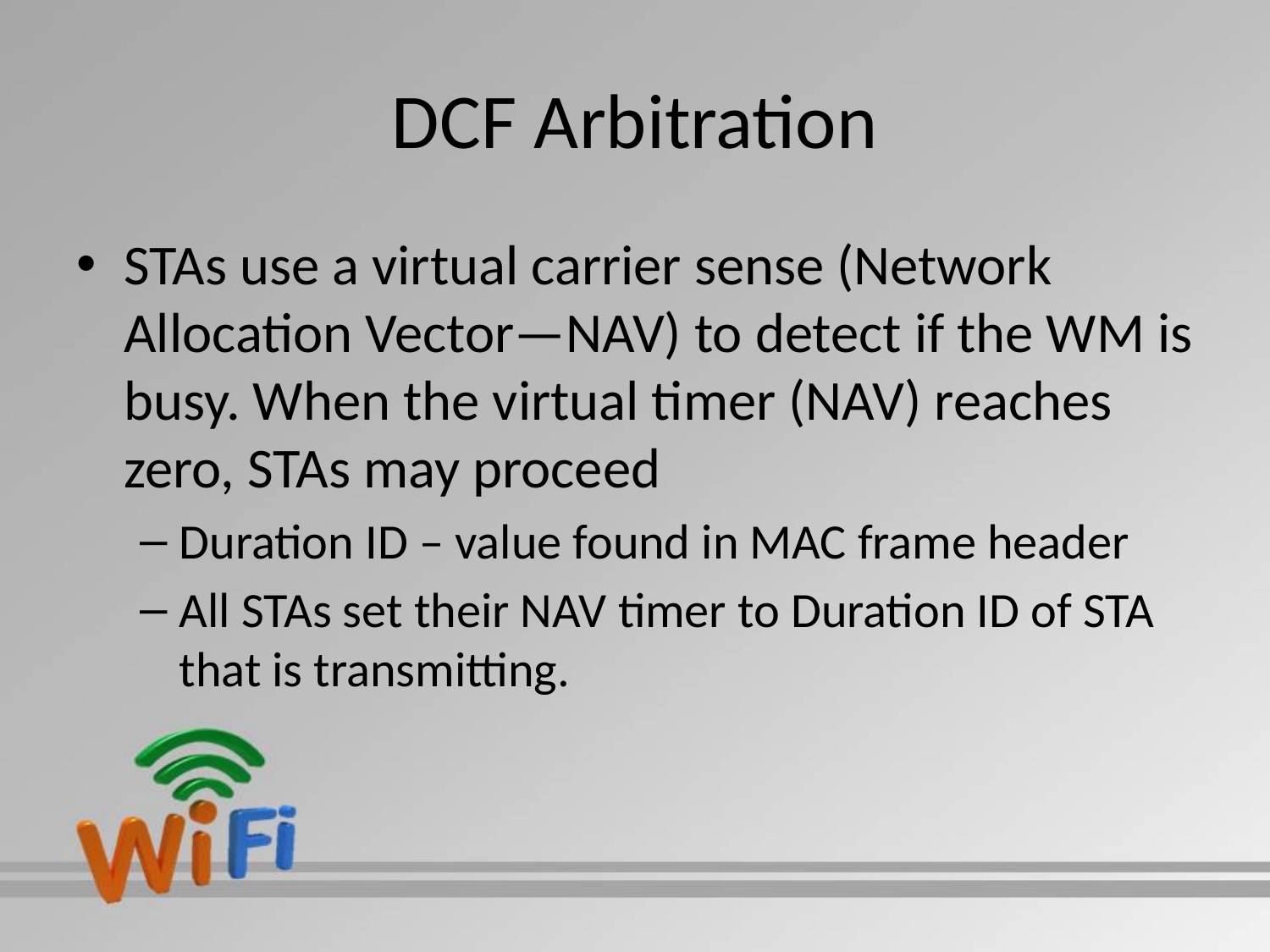

# DCF Arbitration
STAs use a virtual carrier sense (Network Allocation Vector—NAV) to detect if the WM is busy. When the virtual timer (NAV) reaches zero, STAs may proceed
Duration ID – value found in MAC frame header
All STAs set their NAV timer to Duration ID of STA that is transmitting.